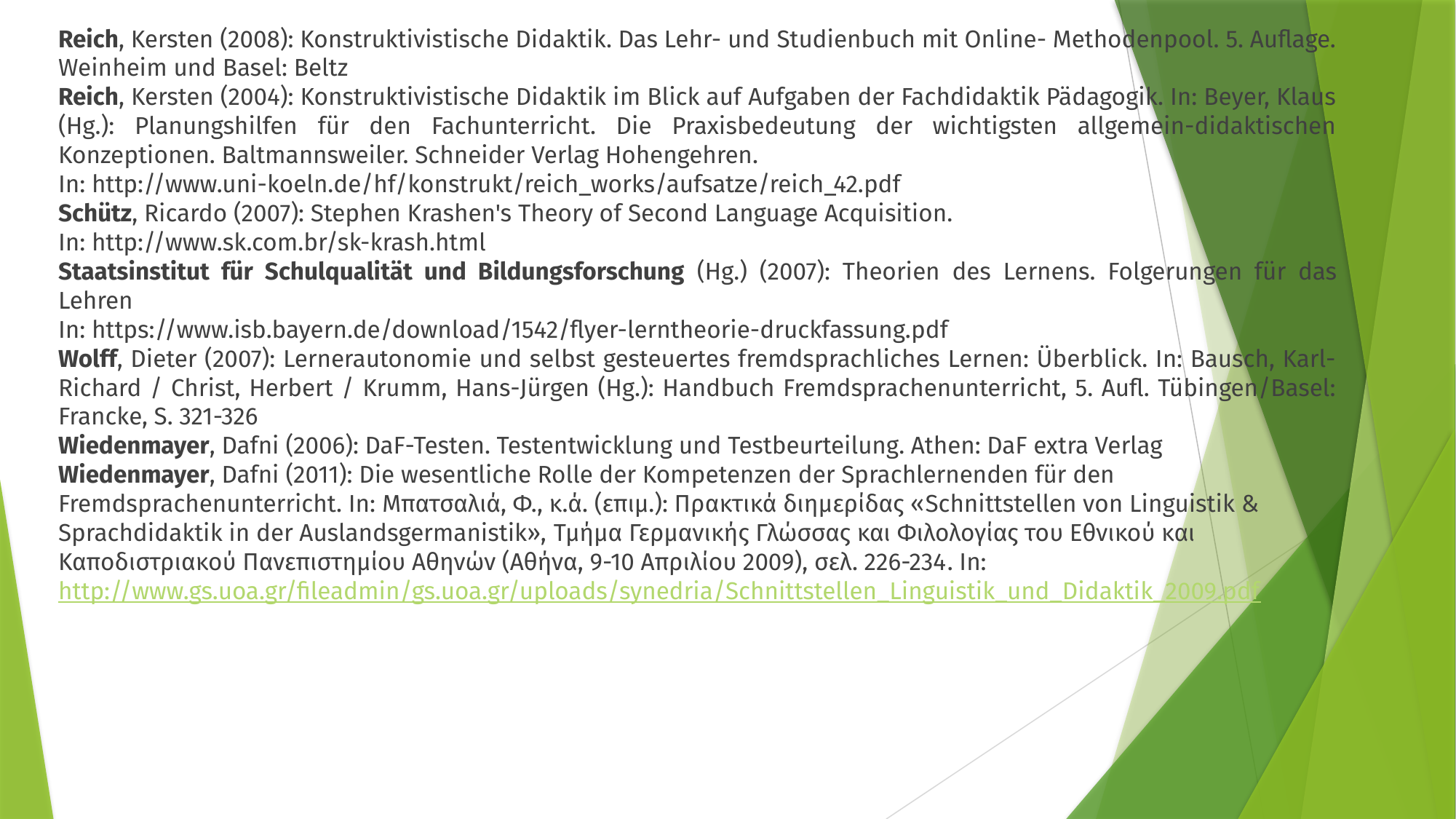

Reich, Kersten (2008): Konstruktivistische Didaktik. Das Lehr- und Studienbuch mit Online- Methodenpool. 5. Auflage. Weinheim und Basel: Beltz
Reich, Kersten (2004): Konstruktivistische Didaktik im Blick auf Aufgaben der Fachdidaktik Pädagogik. In: Beyer, Klaus (Hg.): Planungshilfen für den Fachunterricht. Die Praxisbedeutung der wichtigsten allgemein-didaktischen Konzeptionen. Baltmannsweiler. Schneider Verlag Hohengehren.
In: http://www.uni-koeln.de/hf/konstrukt/reich_works/aufsatze/reich_42.pdf
Schütz, Ricardo (2007): Stephen Krashen's Theory of Second Language Acquisition.
In: http://www.sk.com.br/sk-krash.html
Staatsinstitut für Schulqualität und Bildungsforschung (Hg.) (2007): Theorien des Lernens. Folgerungen für das Lehren
In: https://www.isb.bayern.de/download/1542/flyer-lerntheorie-druckfassung.pdf
Wolff, Dieter (2007): Lernerautonomie und selbst gesteuertes fremdsprachliches Lernen: Überblick. In: Bausch, Karl-Richard / Christ, Herbert / Krumm, Hans-Jürgen (Hg.): Handbuch Fremdsprachenunterricht, 5. Aufl. Tübingen/Basel: Francke, S. 321-326
Wiedenmayer, Dafni (2006): DaF-Testen. Testentwicklung und Testbeurteilung. Athen: DaF extra Verlag
Wiedenmayer, Dafni (2011): Die wesentliche Rolle der Kompetenzen der Sprachlernenden für den Fremdsprachenunterricht. In: Μπατσαλιά, Φ., κ.ά. (επιμ.): Πρακτικά διημερίδας «Schnittstellen von Linguistik & Sprachdidaktik in der Auslandsgermanistik», Τμήμα Γερμανικής Γλώσσας και Φιλολογίας του Εθνικού και Καποδιστριακού Πανεπιστημίου Αθηνών (Αθήνα, 9-10 Απριλίου 2009), σελ. 226-234. In: http://www.gs.uoa.gr/fileadmin/gs.uoa.gr/uploads/synedria/Schnittstellen_Linguistik_und_Didaktik_2009.pdf